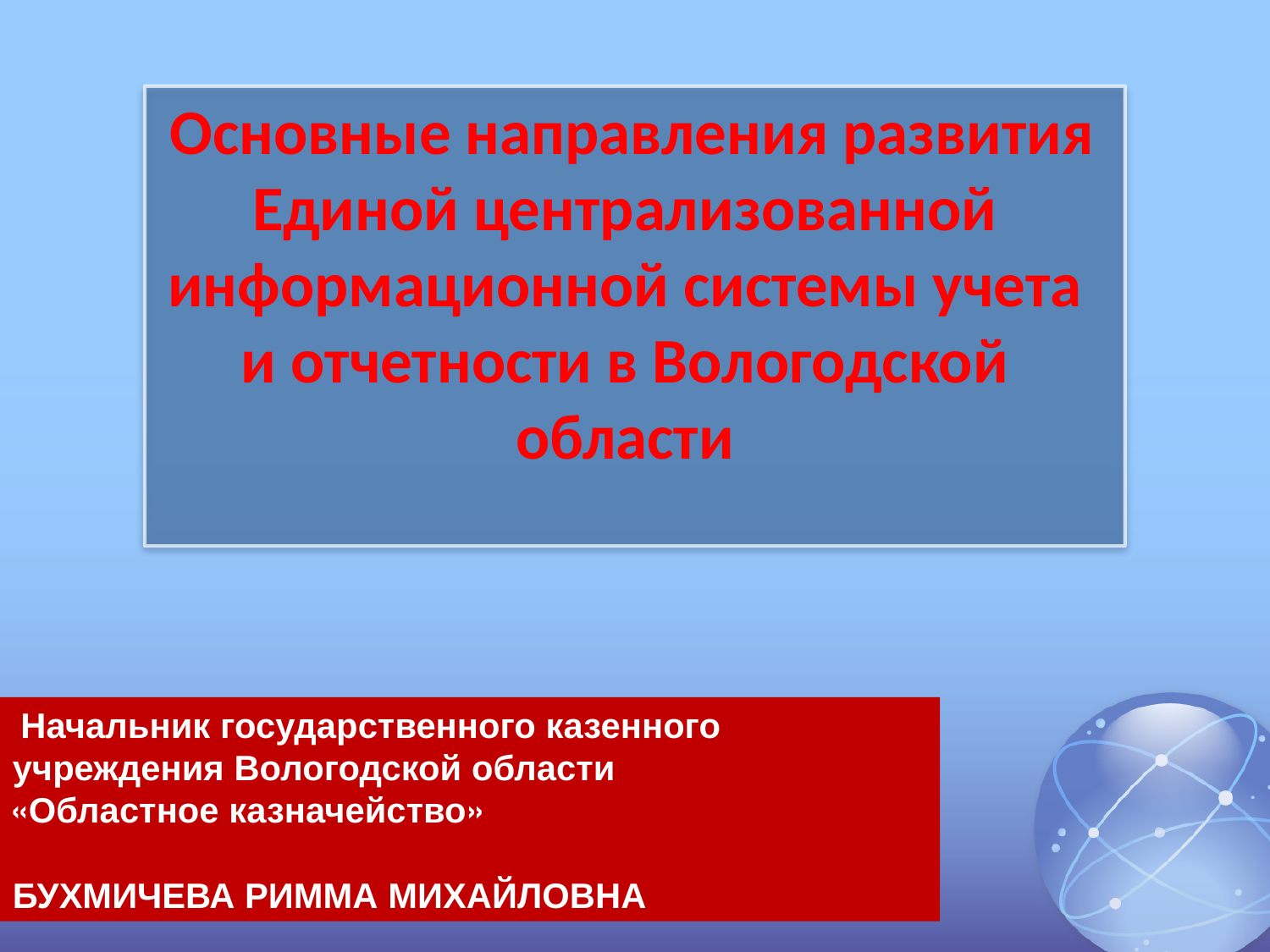

# Основные направления развития Единой централизованной информационной системы учета и отчетности в Вологодской области

 Начальник государственного казенного учреждения Вологодской области
«Областное казначейство»

БУХМИЧЕВА РИММА МИХАЙЛОВНА